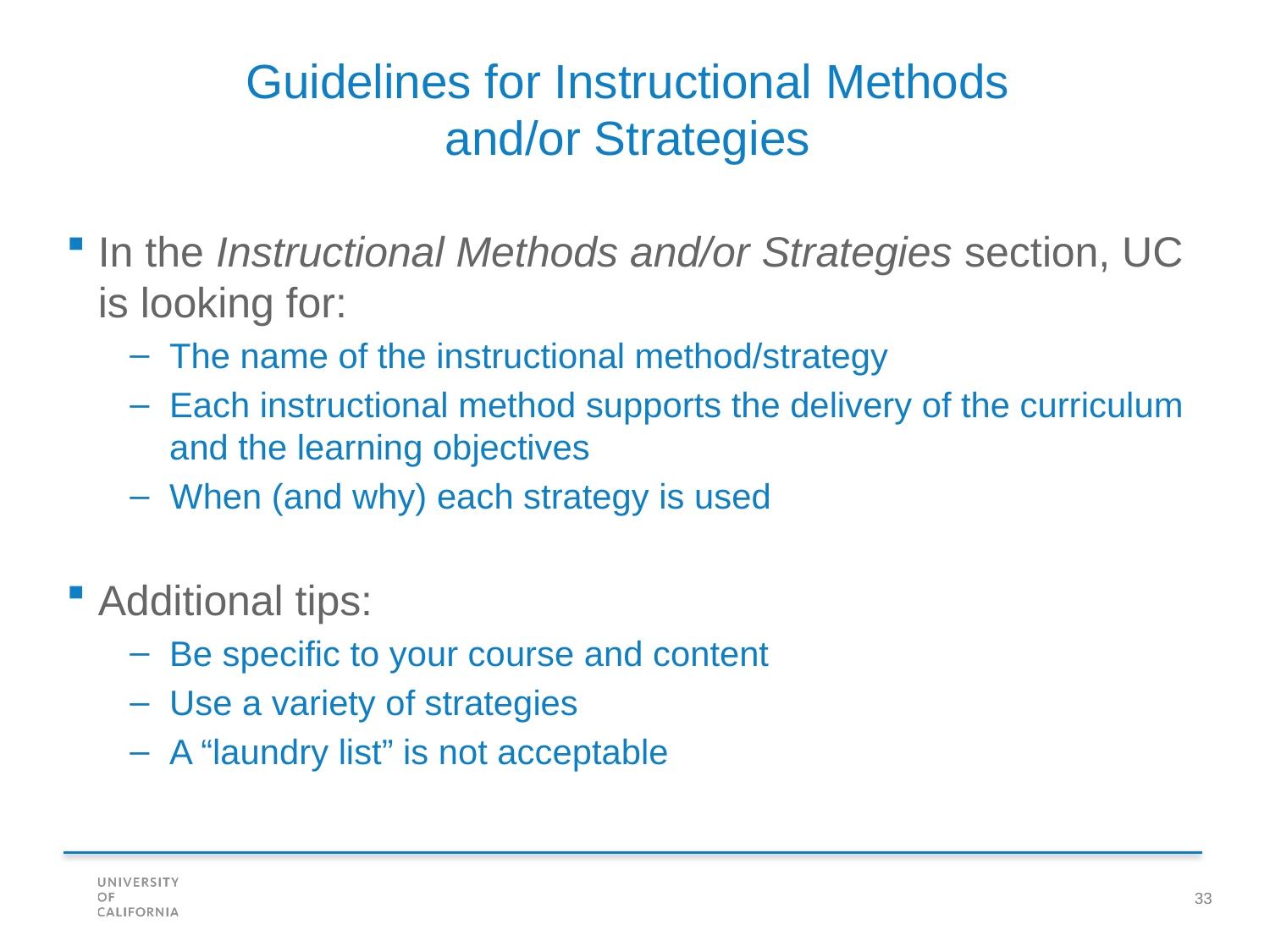

Guidelines for Instructional Methods
and/or Strategies
In the Instructional Methods and/or Strategies section, UC is looking for:
The name of the instructional method/strategy
Each instructional method supports the delivery of the curriculum and the learning objectives
When (and why) each strategy is used

Additional tips:
Be specific to your course and content
Use a variety of strategies
A “laundry list” is not acceptable
33